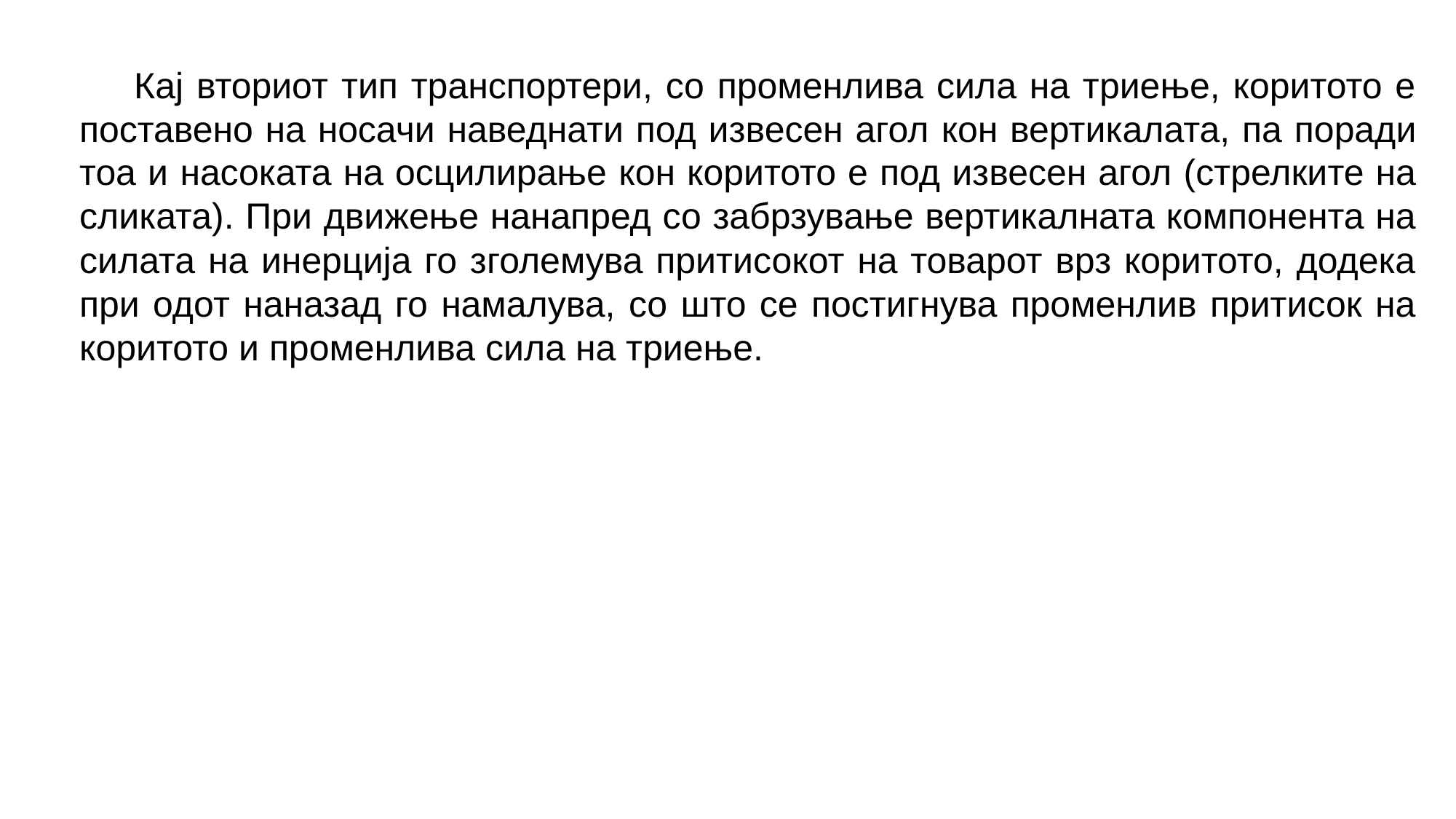

Кај вториот тип транспортери, со променлива сила на триење, коритото е поставено на носачи наведнати под извесен агол кон вертикалата, па поради тоа и насоката на осцилирање кон коритото е под извесен агол (стрелките на сликата). При движење нанапред со забрзување вертикалната компонента на силата на инерција го зголемува притисокот на товарот врз коритото, додека при одот наназад го намалува, со што се постигнува променлив притисок на коритото и променлива сила на триење.